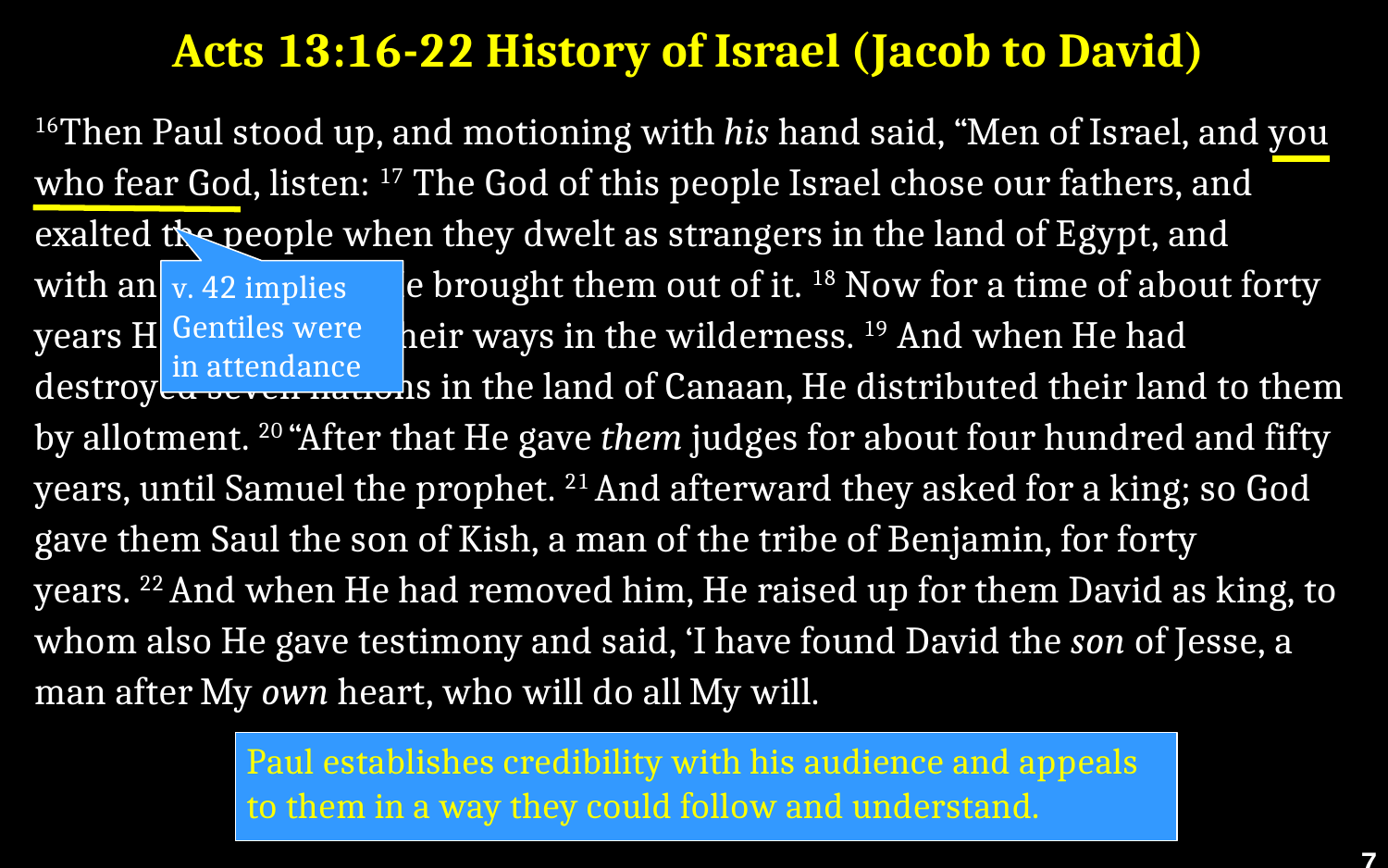

# Acts 13:16-22 History of Israel (Jacob to David)
16Then Paul stood up, and motioning with his hand said, “Men of Israel, and you who fear God, listen: 17 The God of this people Israel chose our fathers, and exalted the people when they dwelt as strangers in the land of Egypt, and with an uplifted arm He brought them out of it. 18 Now for a time of about forty years He put up with their ways in the wilderness. 19 And when He had destroyed seven nations in the land of Canaan, He distributed their land to them by allotment. 20 “After that He gave them judges for about four hundred and fifty years, until Samuel the prophet. 21 And afterward they asked for a king; so God gave them Saul the son of Kish, a man of the tribe of Benjamin, for forty years. 22 And when He had removed him, He raised up for them David as king, to whom also He gave testimony and said, ‘I have found David the son of Jesse, a man after My own heart, who will do all My will.

v. 42 implies Gentiles were in attendance
Paul establishes credibility with his audience and appeals to them in a way they could follow and understand.
7